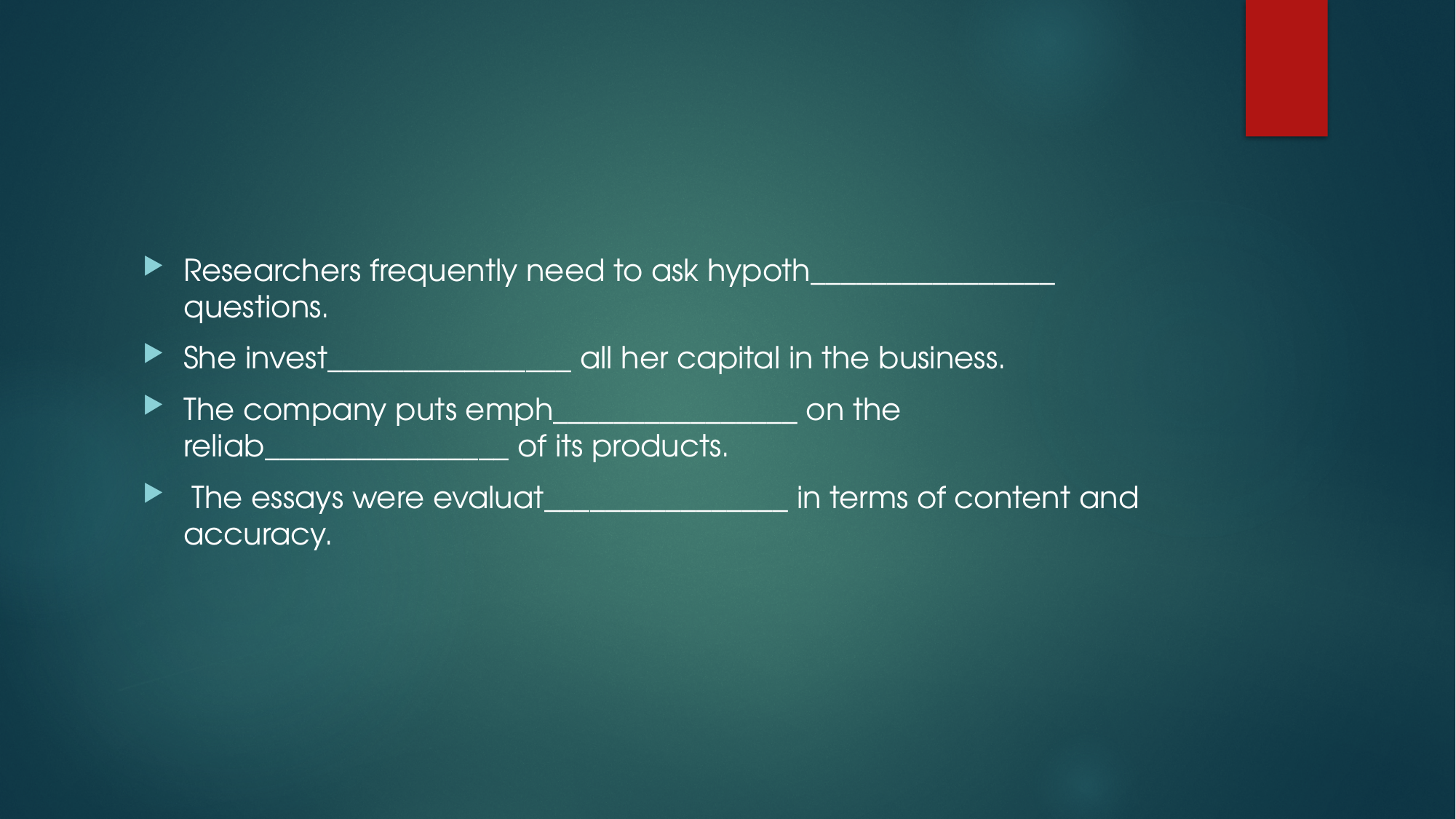

#
Researchers frequently need to ask hypoth________________ questions.
She invest________________ all her capital in the business.
The company puts emph________________ on the reliab________________ of its products.
 The essays were evaluat________________ in terms of content and accuracy.